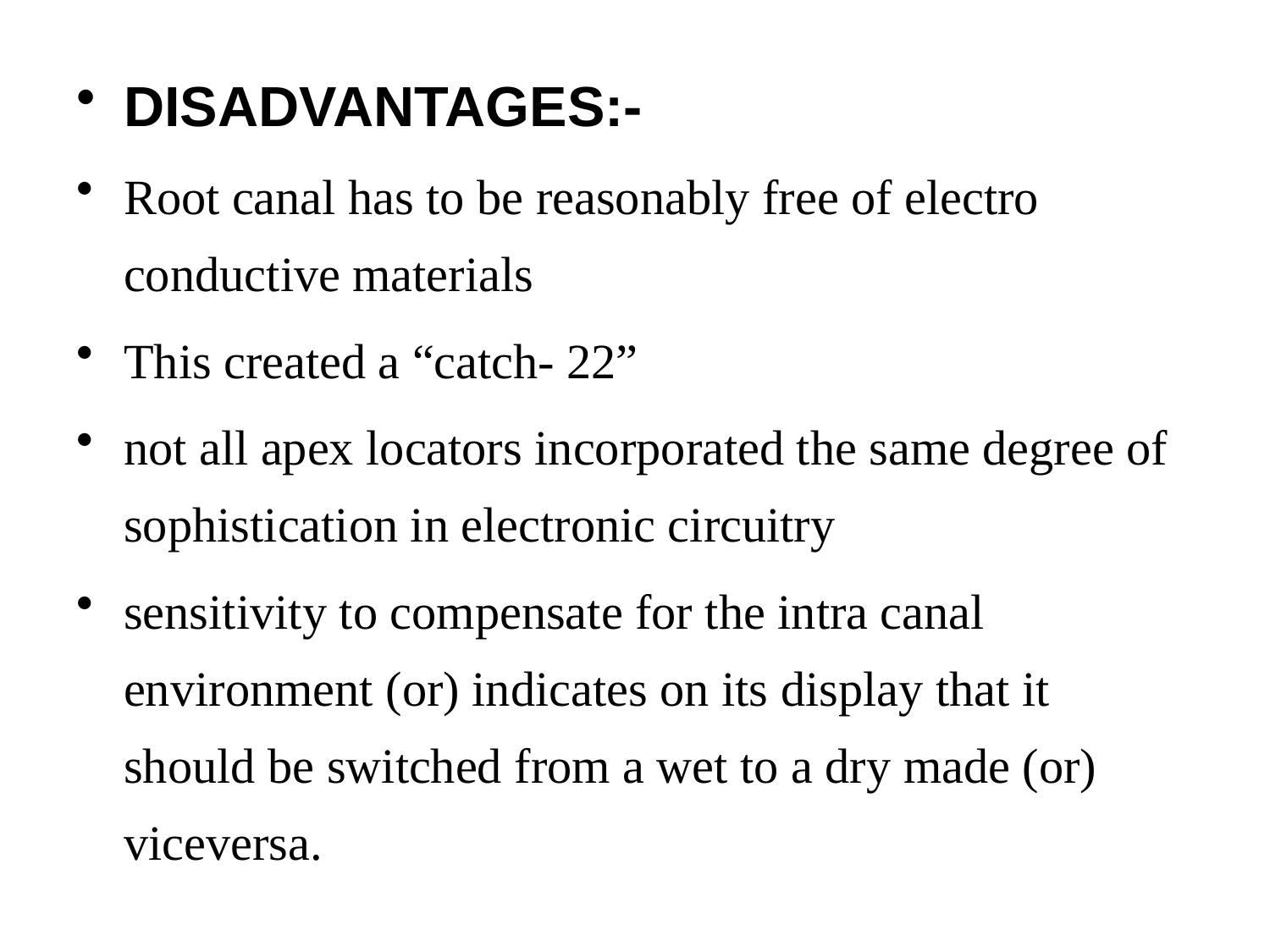

DISADVANTAGES:-
Root canal has to be reasonably free of electro conductive materials
This created a “catch- 22”
not all apex locators incorporated the same degree of sophistication in electronic circuitry
sensitivity to compensate for the intra canal environment (or) indicates on its display that it should be switched from a wet to a dry made (or) viceversa.